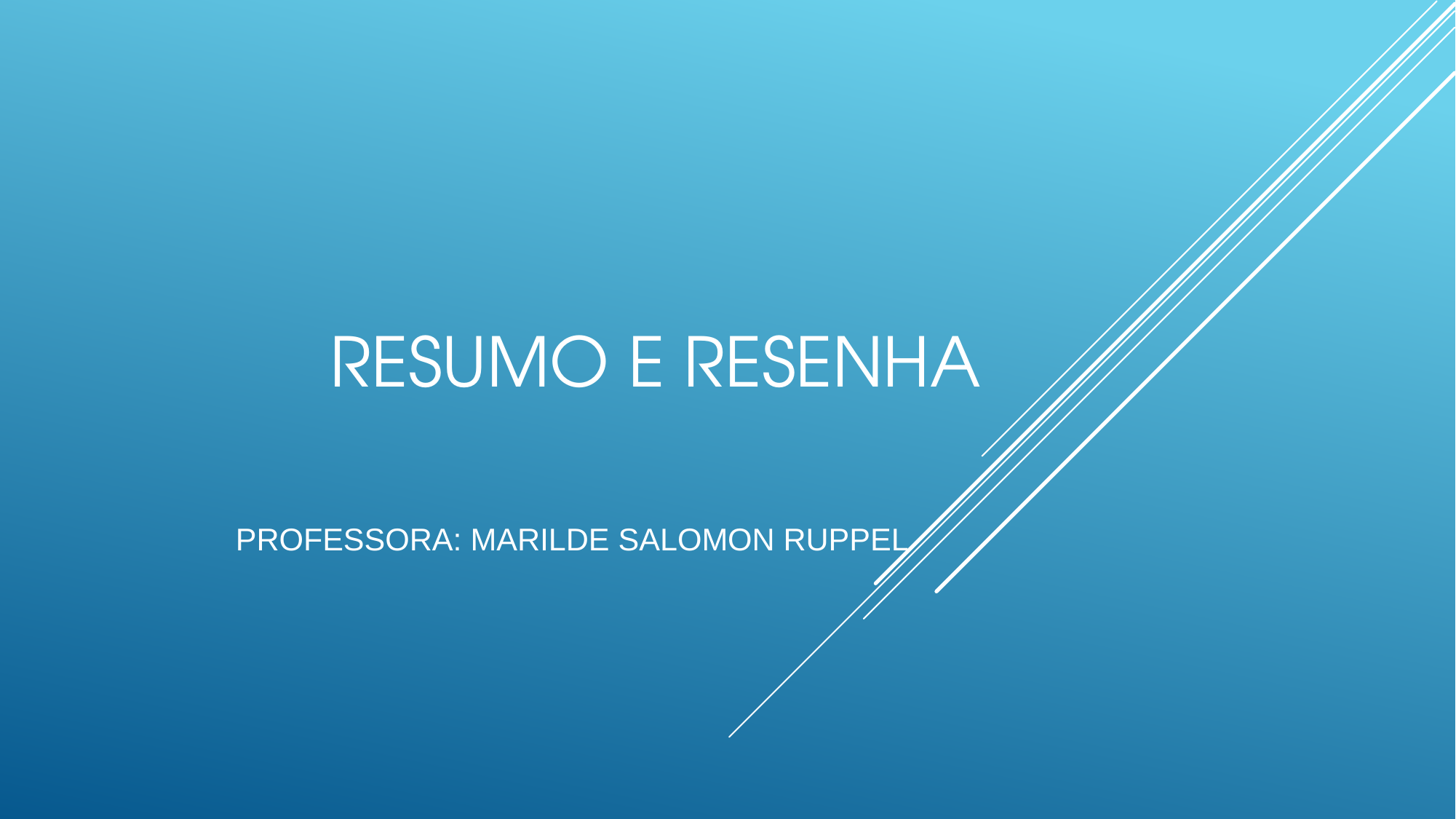

# Resumo e Resenha Professora: Marilde Salomon Ruppel